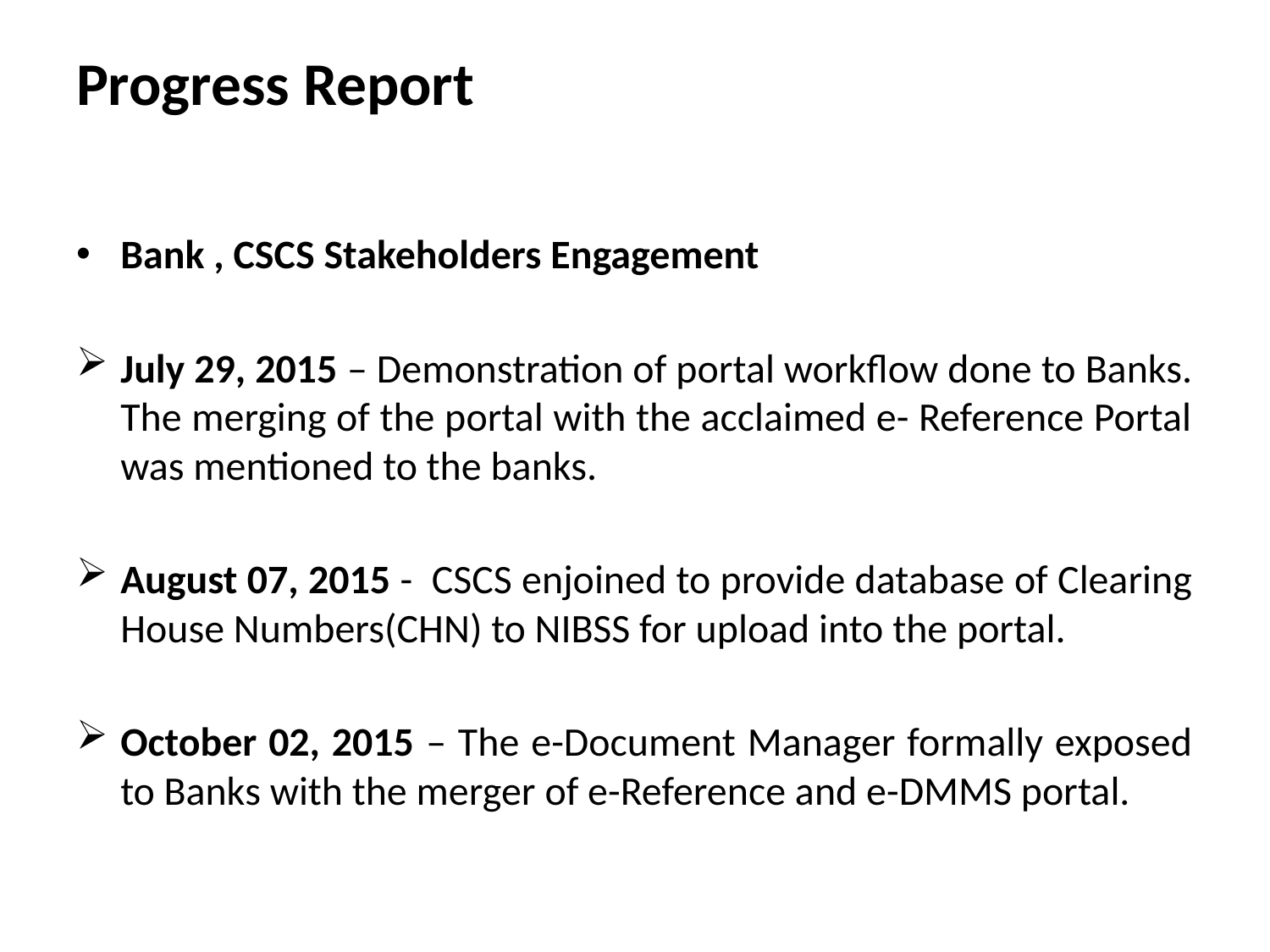

# Progress Report
Bank , CSCS Stakeholders Engagement

July 29, 2015 – Demonstration of portal workflow done to Banks. The merging of the portal with the acclaimed e- Reference Portal was mentioned to the banks.

August 07, 2015 -  CSCS enjoined to provide database of Clearing House Numbers(CHN) to NIBSS for upload into the portal.

October 02, 2015 – The e-Document Manager formally exposed to Banks with the merger of e-Reference and e-DMMS portal.